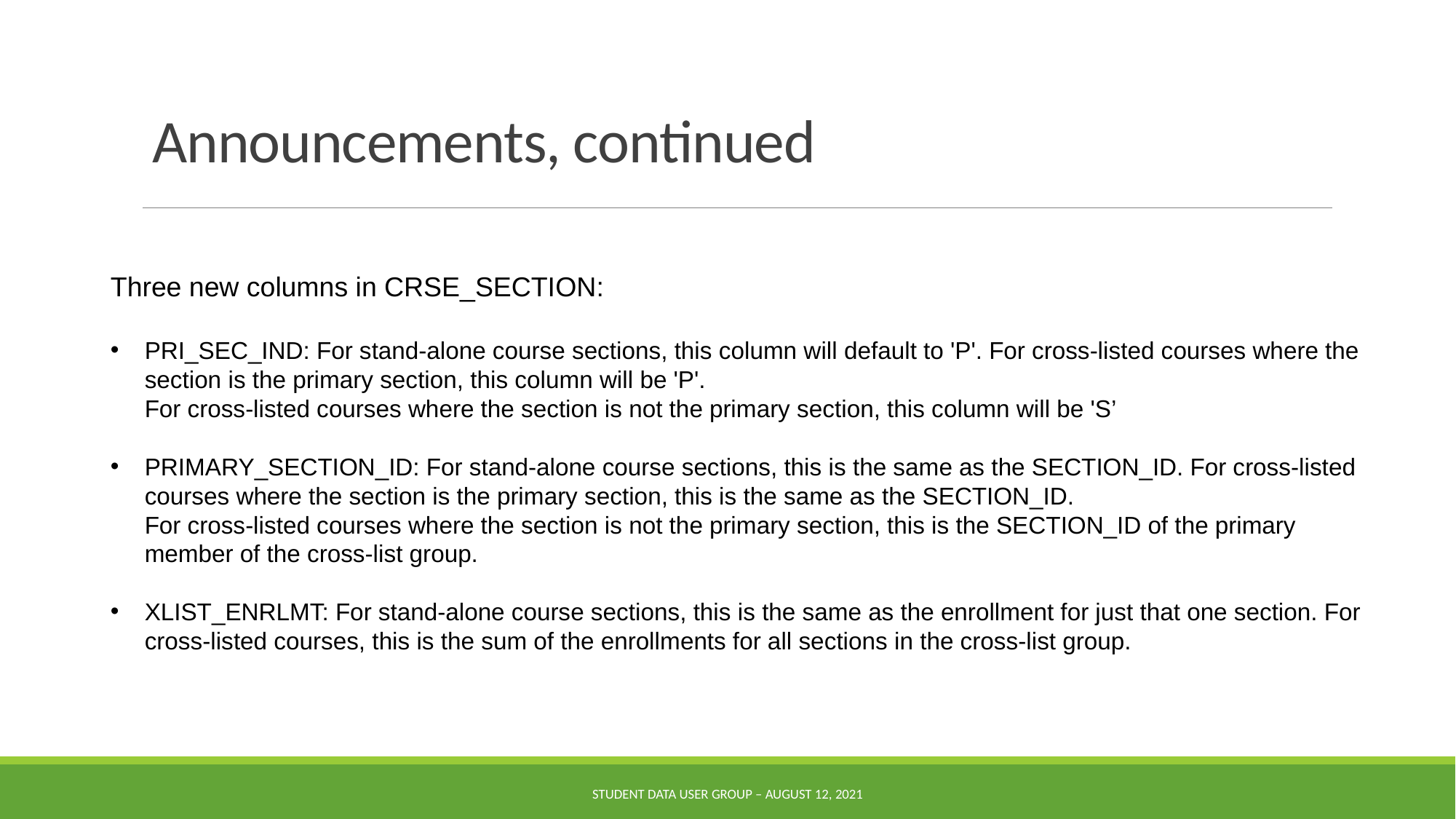

# Announcements, continued

Three new columns in CRSE_SECTION:

PRI_SEC_IND: For stand-alone course sections, this column will default to 'P'. For cross-listed courses where the section is the primary section, this column will be 'P'.
For cross-listed courses where the section is not the primary section, this column will be 'S’

PRIMARY_SECTION_ID: For stand-alone course sections, this is the same as the SECTION_ID. For cross-listed courses where the section is the primary section, this is the same as the SECTION_ID.
For cross-listed courses where the section is not the primary section, this is the SECTION_ID of the primary member of the cross-list group.

XLIST_ENRLMT: For stand-alone course sections, this is the same as the enrollment for just that one section. For cross-listed courses, this is the sum of the enrollments for all sections in the cross-list group.

Student Data User Group – AUGUST 12, 2021